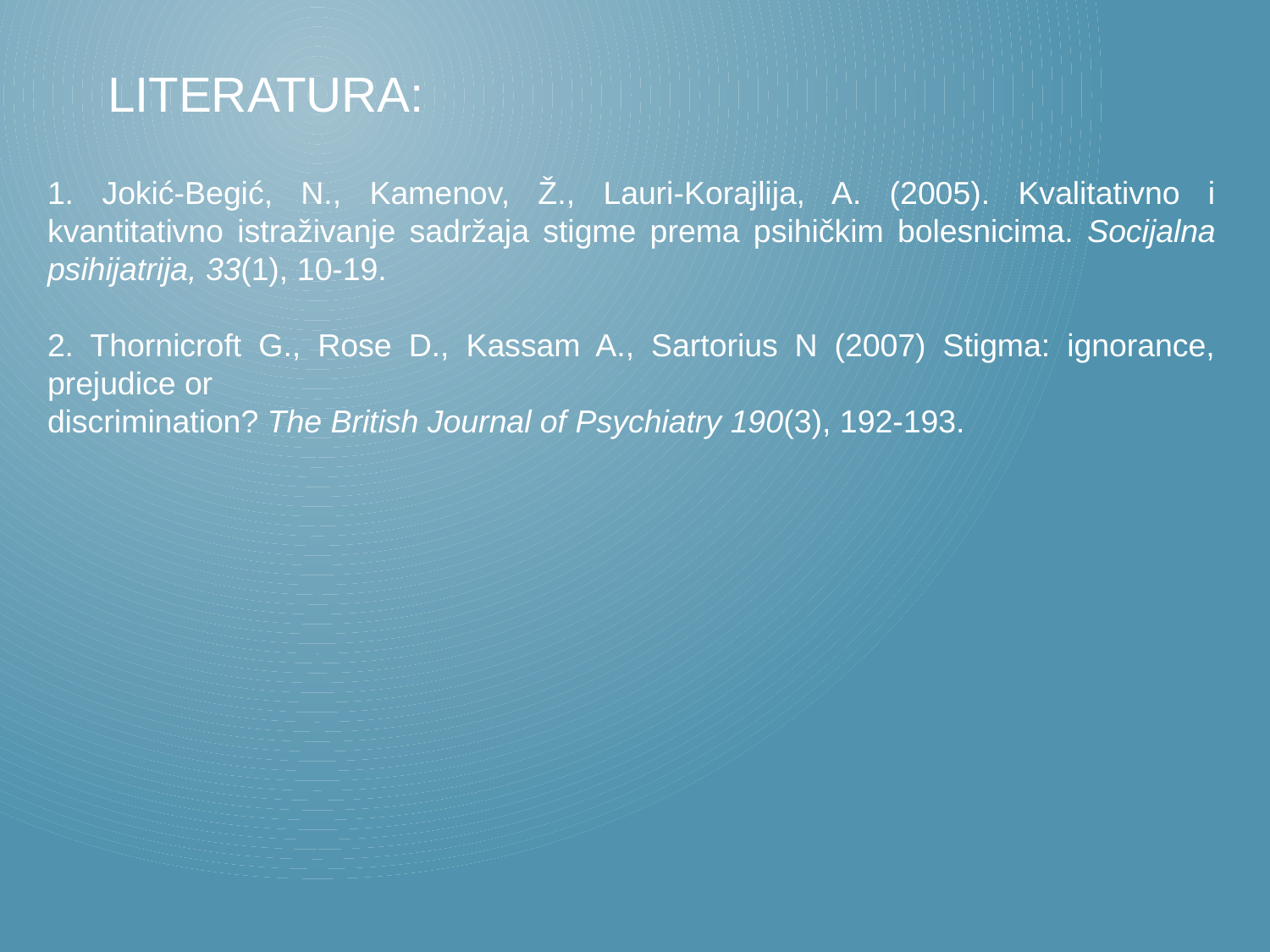

# Literatura:
1. Jokić-Begić, N., Kamenov, Ž., Lauri-Korajlija, A. (2005). Kvalitativno i kvantitativno istraživanje sadržaja stigme prema psihičkim bolesnicima. Socijalna psihijatrija, 33(1), 10-19.

2. Thornicroft G., Rose D., Kassam A., Sartorius N (2007) Stigma: ignorance, prejudice or
discrimination? The British Journal of Psychiatry 190(3), 192-193.